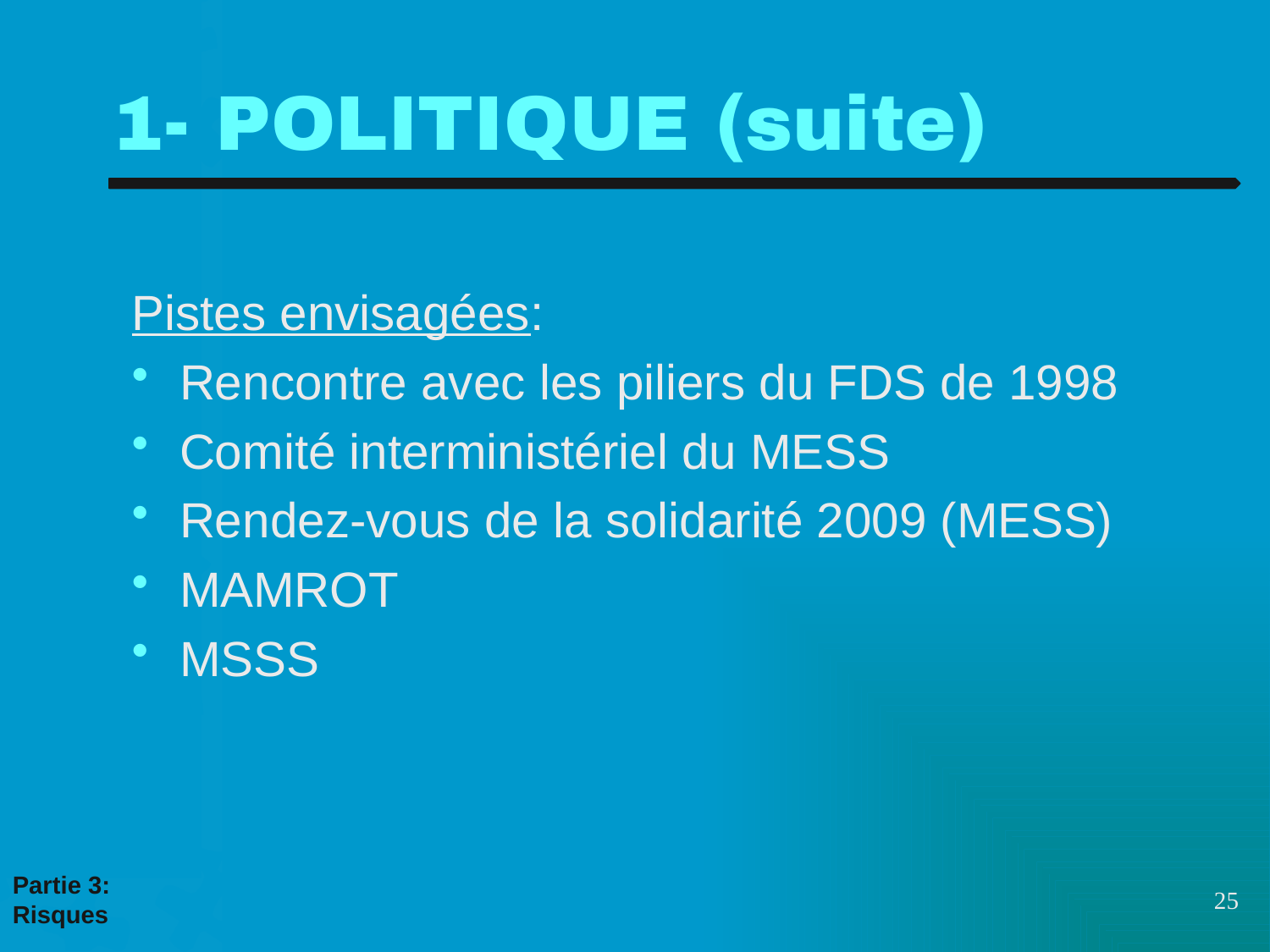

# 1- POLITIQUE (suite)

Pistes envisagées:
Rencontre avec les piliers du FDS de 1998
Comité interministériel du MESS
Rendez-vous de la solidarité 2009 (MESS)
MAMROT
MSSS

Partie 3:
Risques

25